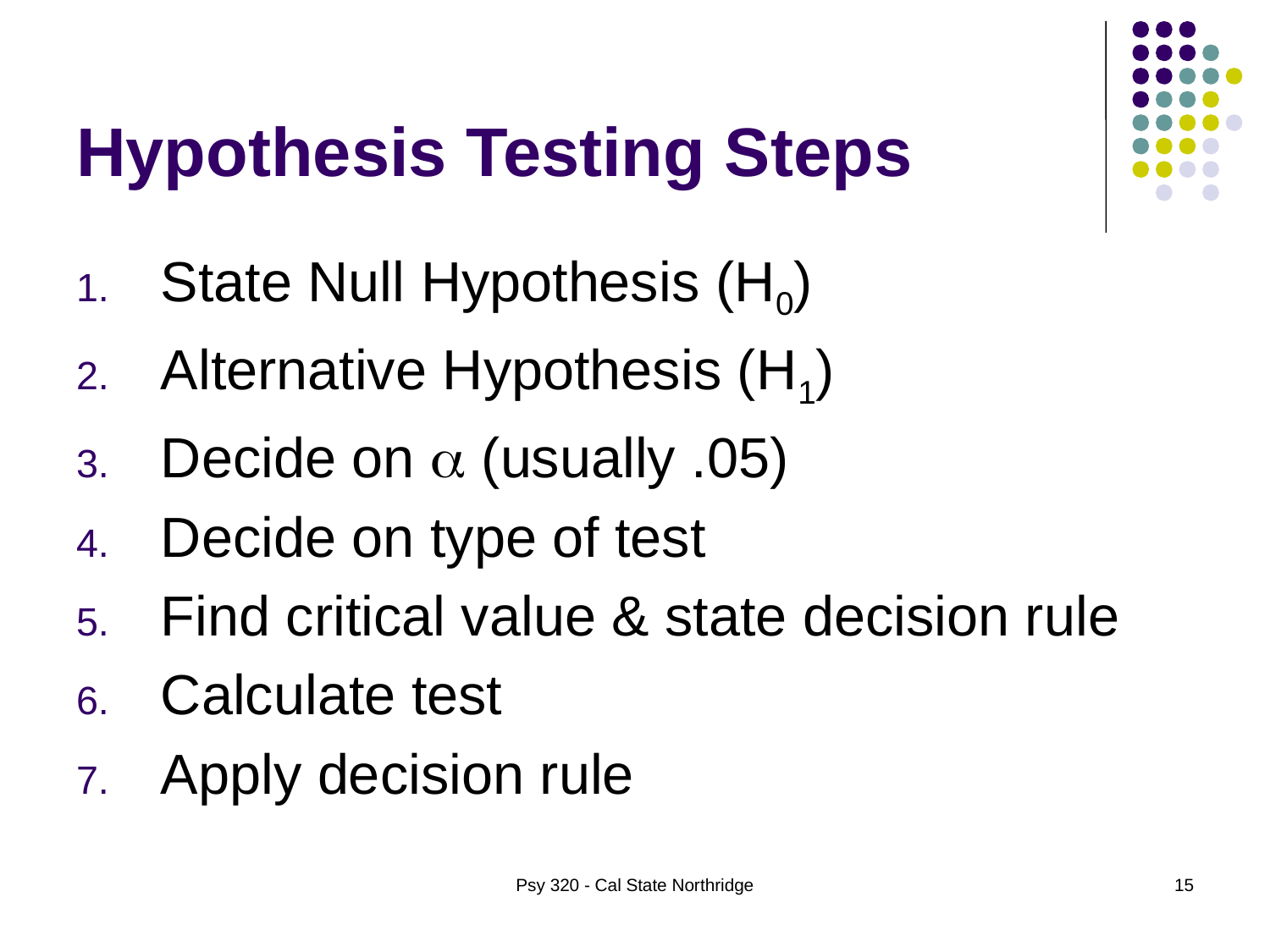

# Hypothesis Testing Steps
State Null Hypothesis (H0)
Alternative Hypothesis (H1)
Decide on α (usually .05)
Decide on type of test
Find critical value & state decision rule
Calculate test
Apply decision rule
Psy 320 - Cal State Northridge
15